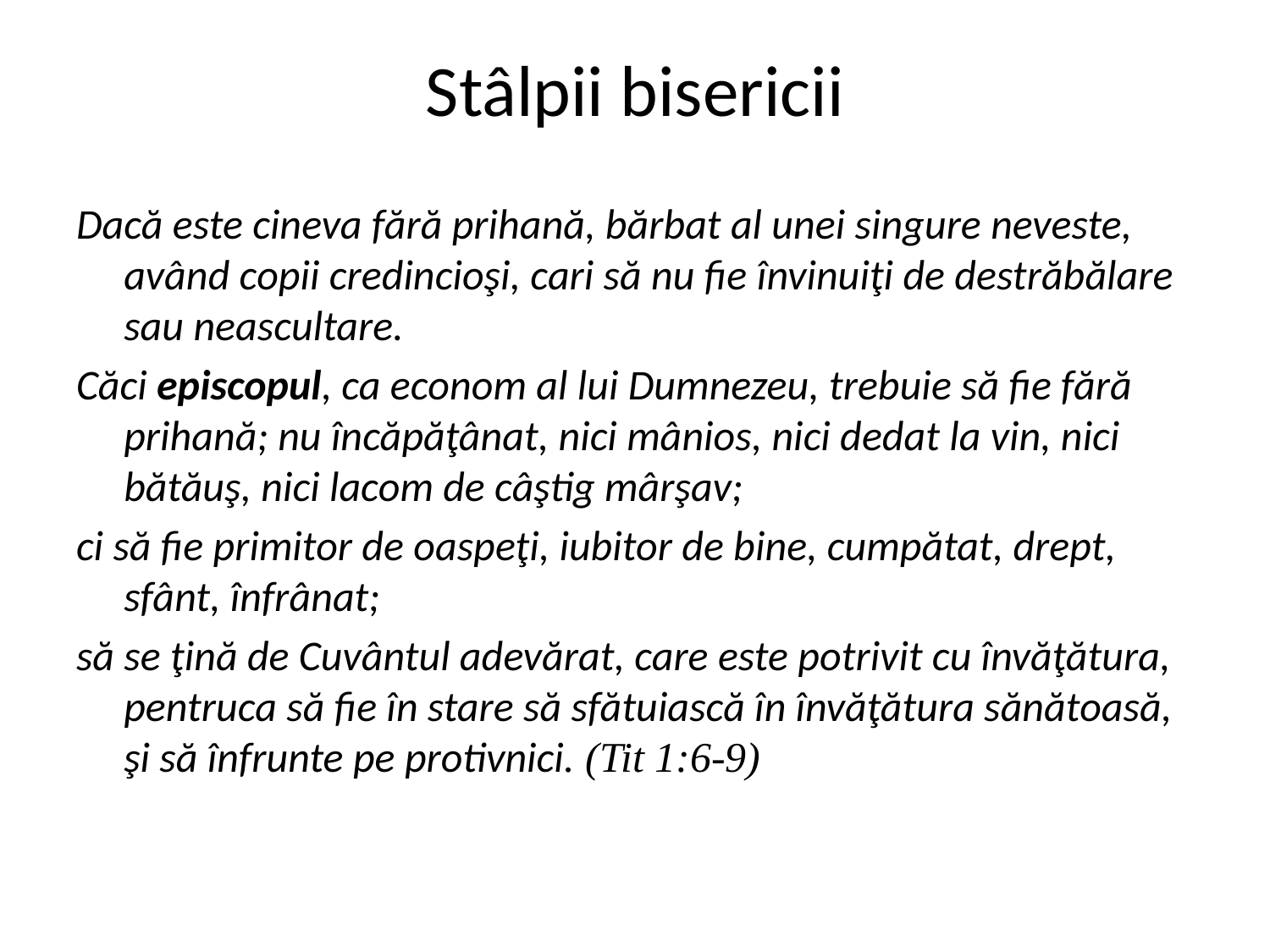

# Stâlpii bisericii
Dacă este cineva fără prihană, bărbat al unei singure neveste, având copii credincioşi, cari să nu fie învinuiţi de destrăbălare sau neascultare.
Căci episcopul, ca econom al lui Dumnezeu, trebuie să fie fără prihană; nu încăpăţânat, nici mânios, nici dedat la vin, nici bătăuş, nici lacom de câştig mârşav;
ci să fie primitor de oaspeţi, iubitor de bine, cumpătat, drept, sfânt, înfrânat;
să se ţină de Cuvântul adevărat, care este potrivit cu învăţătura, pentruca să fie în stare să sfătuiască în învăţătura sănătoasă, şi să înfrunte pe protivnici. (Tit 1:6-9)